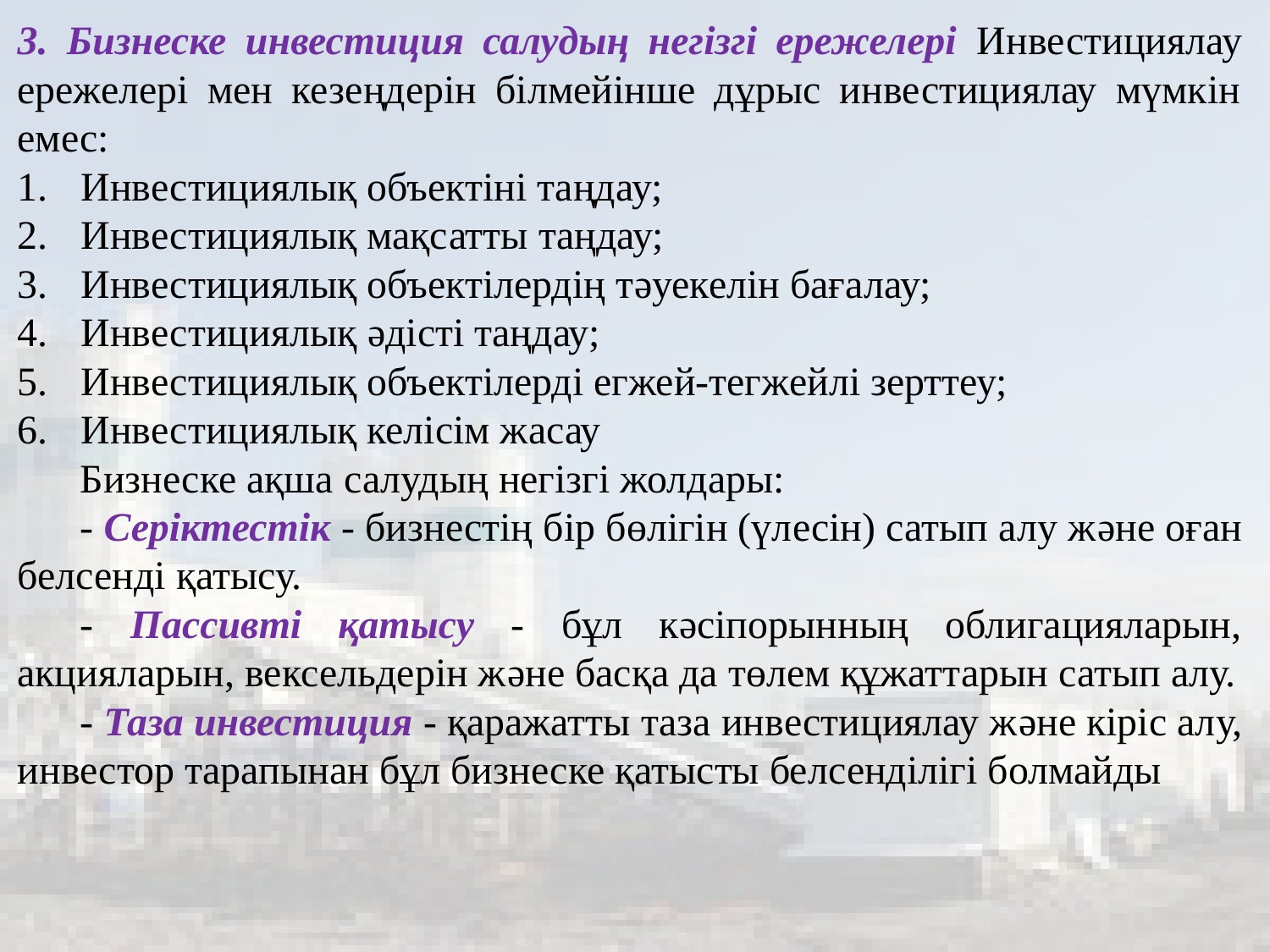

3. Бизнеске инвестиция салудың негізгі ережелері Инвестициялау ережелері мен кезеңдерін білмейінше дұрыс инвестициялау мүмкін емес:
Инвестициялық объектіні таңдау;
Инвестициялық мақсатты таңдау;
Инвестициялық объектілердің тəуекелін бағалау;
Инвестициялық əдісті таңдау;
Инвестициялық объектілерді егжей-тегжейлі зерттеу;
Инвестициялық келісім жасау
Бизнеске ақша салудың негізгі жолдары:
- Серіктестік - бизнестің бір бөлігін (үлесін) сатып алу жəне оған белсенді қатысу.
- Пассивті қатысу - бұл кəсіпорынның облигацияларын, акцияларын, вексельдерін жəне басқа да төлем құжаттарын сатып алу.
- Таза инвестиция - қаражатты таза инвестициялау жəне кіріс алу, инвестор тарапынан бұл бизнеске қатысты белсенділігі болмайды